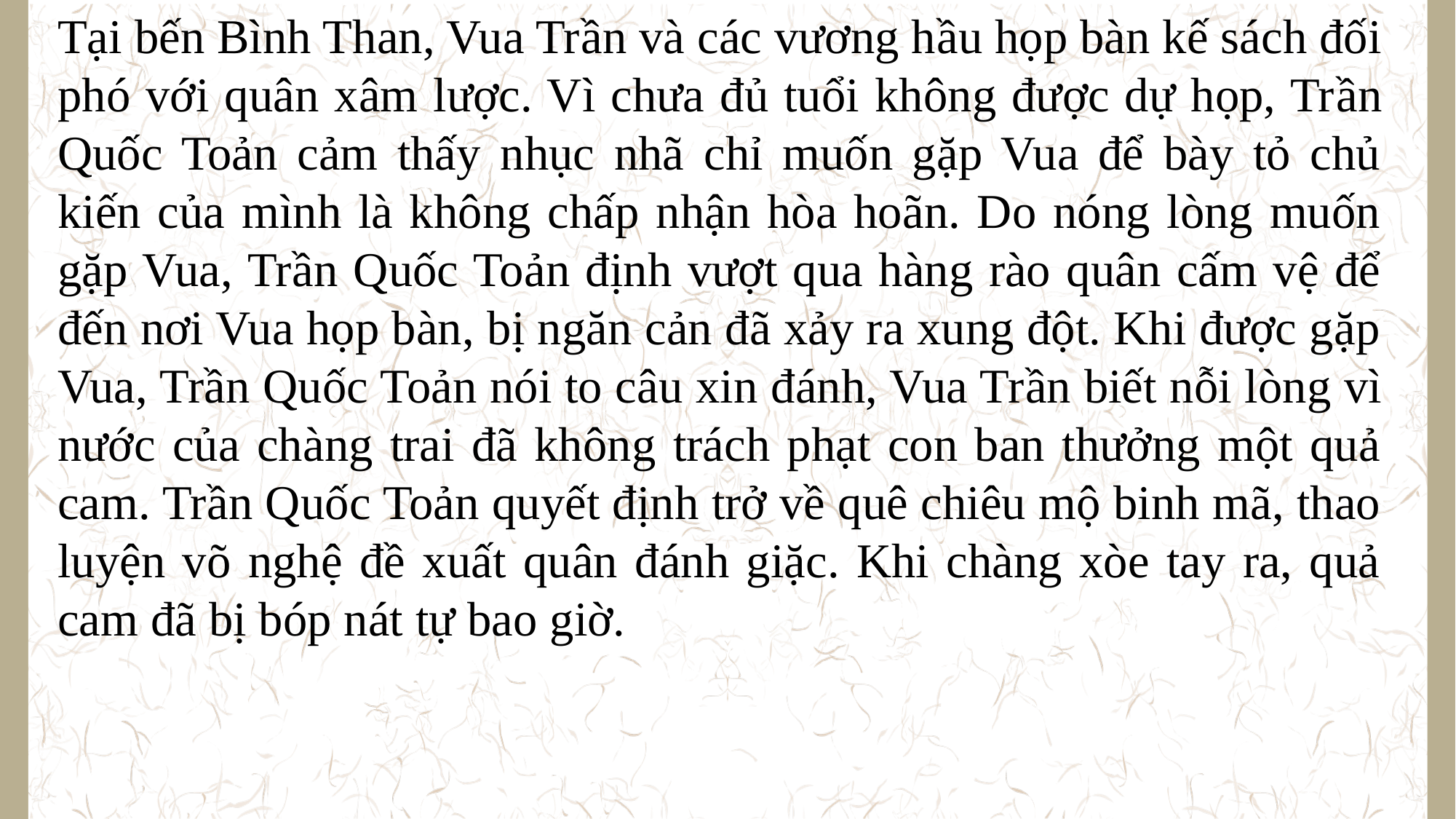

Tại bến Bình Than, Vua Trần và các vương hầu họp bàn kế sách đối phó với quân xâm lược. Vì chưa đủ tuổi không được dự họp, Trần Quốc Toản cảm thấy nhục nhã chỉ muốn gặp Vua để bày tỏ chủ kiến của mình là không chấp nhận hòa hoãn. Do nóng lòng muốn gặp Vua, Trần Quốc Toản định vượt qua hàng rào quân cấm vệ để đến nơi Vua họp bàn, bị ngăn cản đã xảy ra xung đột. Khi được gặp Vua, Trần Quốc Toản nói to câu xin đánh, Vua Trần biết nỗi lòng vì nước của chàng trai đã không trách phạt con ban thưởng một quả cam. Trần Quốc Toản quyết định trở về quê chiêu mộ binh mã, thao luyện võ nghệ đề xuất quân đánh giặc. Khi chàng xòe tay ra, quả cam đã bị bóp nát tự bao giờ.